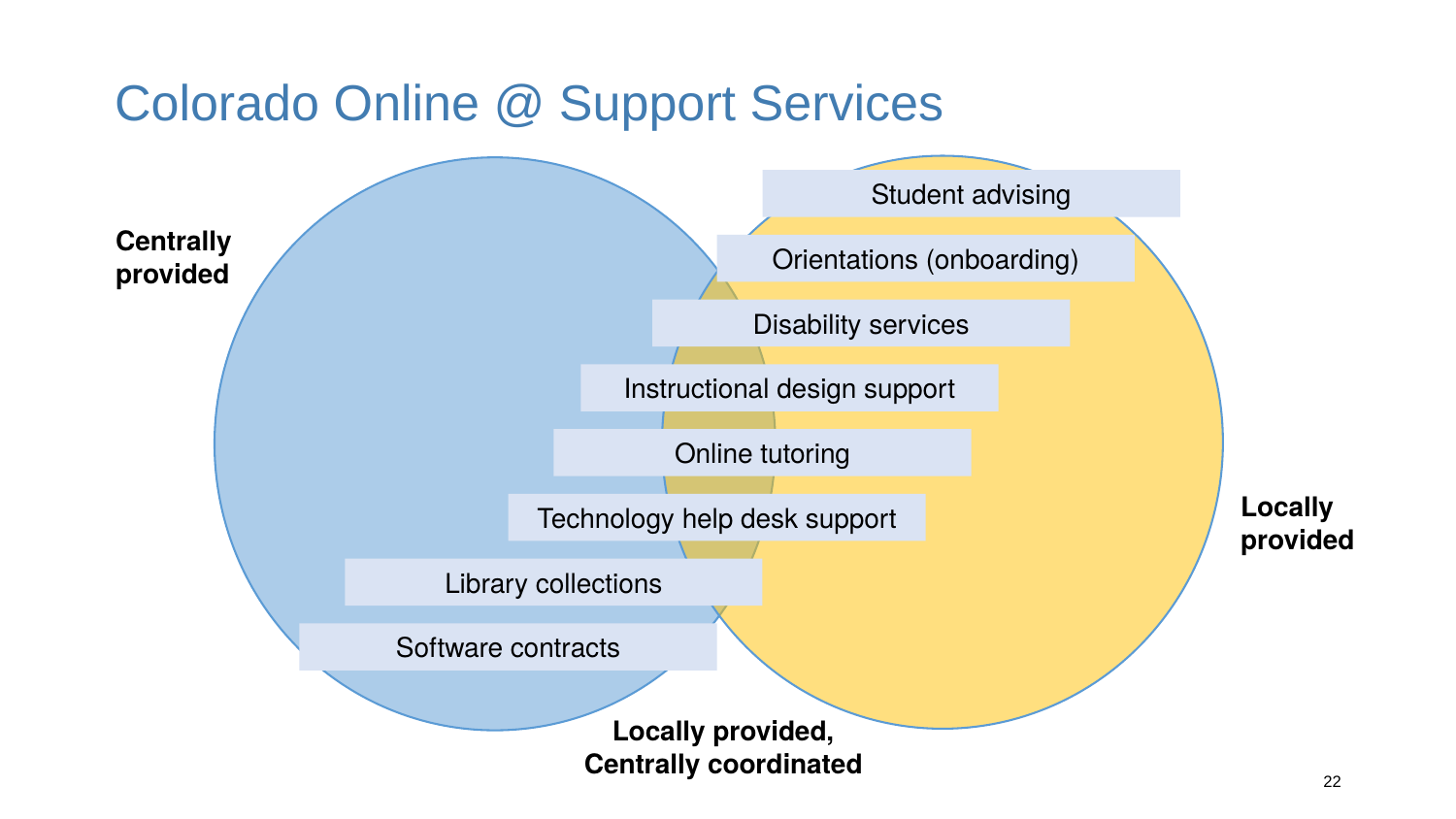

# Colorado Online @ Support Services

Student advising
Centrally
provided
Orientations (onboarding)
Disability services
Instructional design support
Online tutoring
Locally
provided
Technology help desk support
Library collections
Software contracts
Locally provided,
Centrally coordinated
22